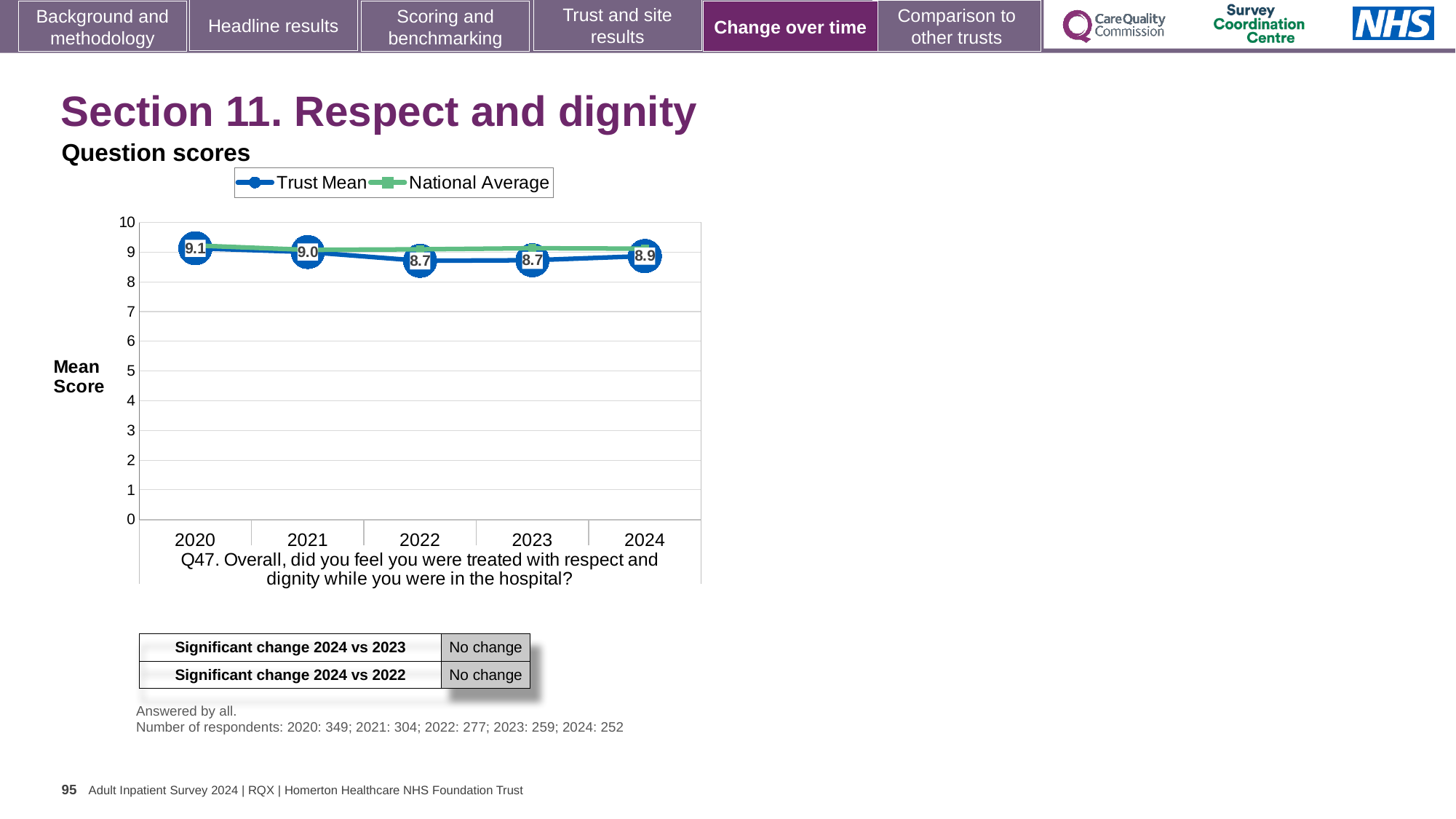

# Section 11. Respect and dignity
Question scores

### Chart

| Category | Trust Mean | National Average |
|---|---|---|
| 2020 | 9.13325696419776 | 9.22563832544189 |
| 2021 | 9.005444002477985 | 9.077752427955454 |
| 2022 | 8.710304784073047 | 9.096250993167953 |
| 2023 | 8.729183636400837 | 9.133040602481548 |
| 2024 | 8.86968141093689 | 9.118420121476923 |
| Significant change 2024 vs 2023 | No change |
| --- | --- |
| Significant change 2024 vs 2022 | No change |
Answered by all.
Number of respondents: 2020: 349; 2021: 304; 2022: 277; 2023: 259; 2024: 252
95